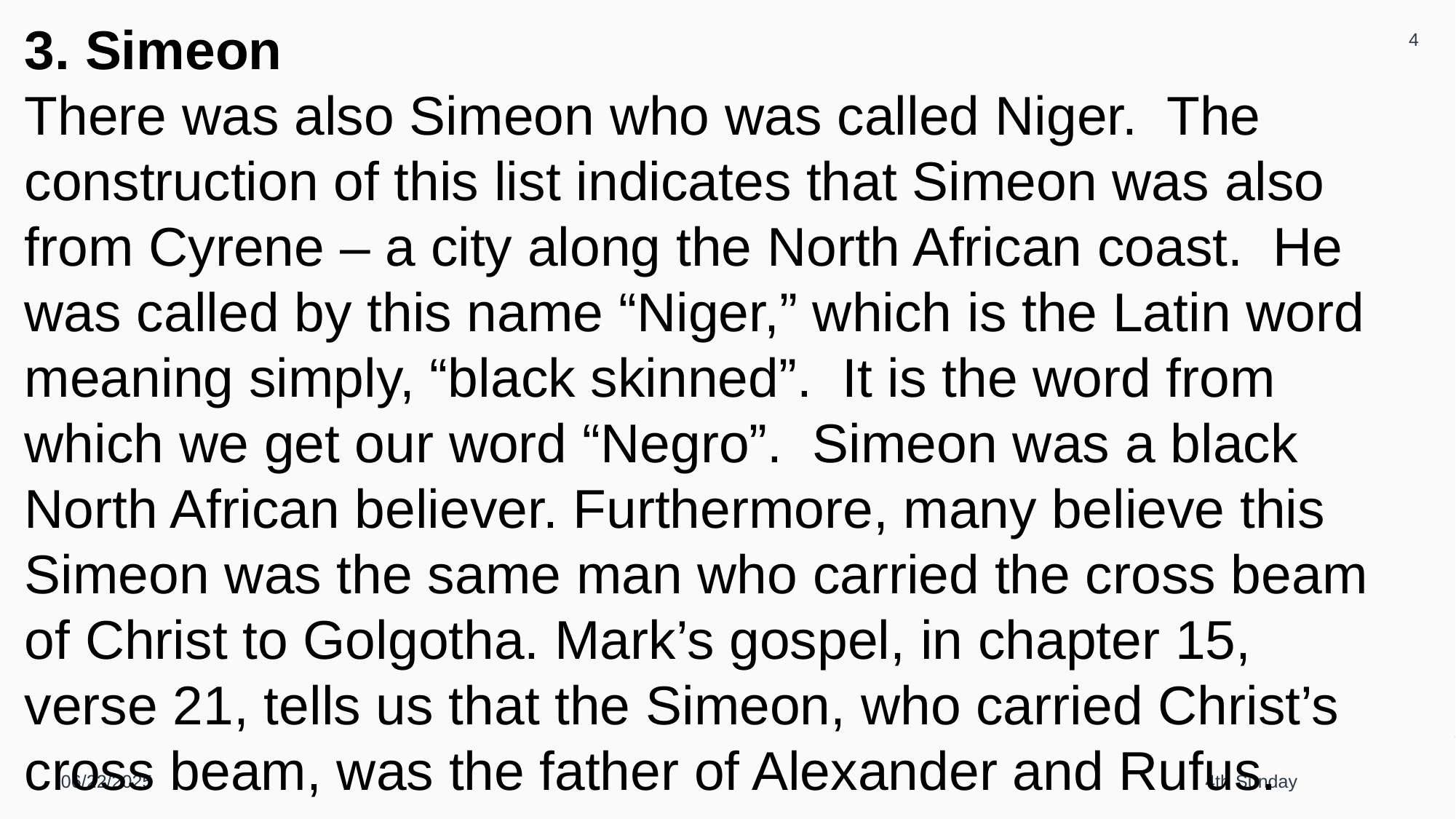

4
3. Simeon
There was also Simeon who was called Niger.  The construction of this list indicates that Simeon was also from Cyrene – a city along the North African coast.  He was called by this name “Niger,” which is the Latin word meaning simply, “black skinned”.  It is the word from which we get our word “Negro”.  Simeon was a black North African believer. Furthermore, many believe this Simeon was the same man who carried the cross beam of Christ to Golgotha. Mark’s gospel, in chapter 15, verse 21, tells us that the Simeon, who carried Christ’s cross beam, was the father of Alexander and Rufus.
06/22/2025
4th Sunday